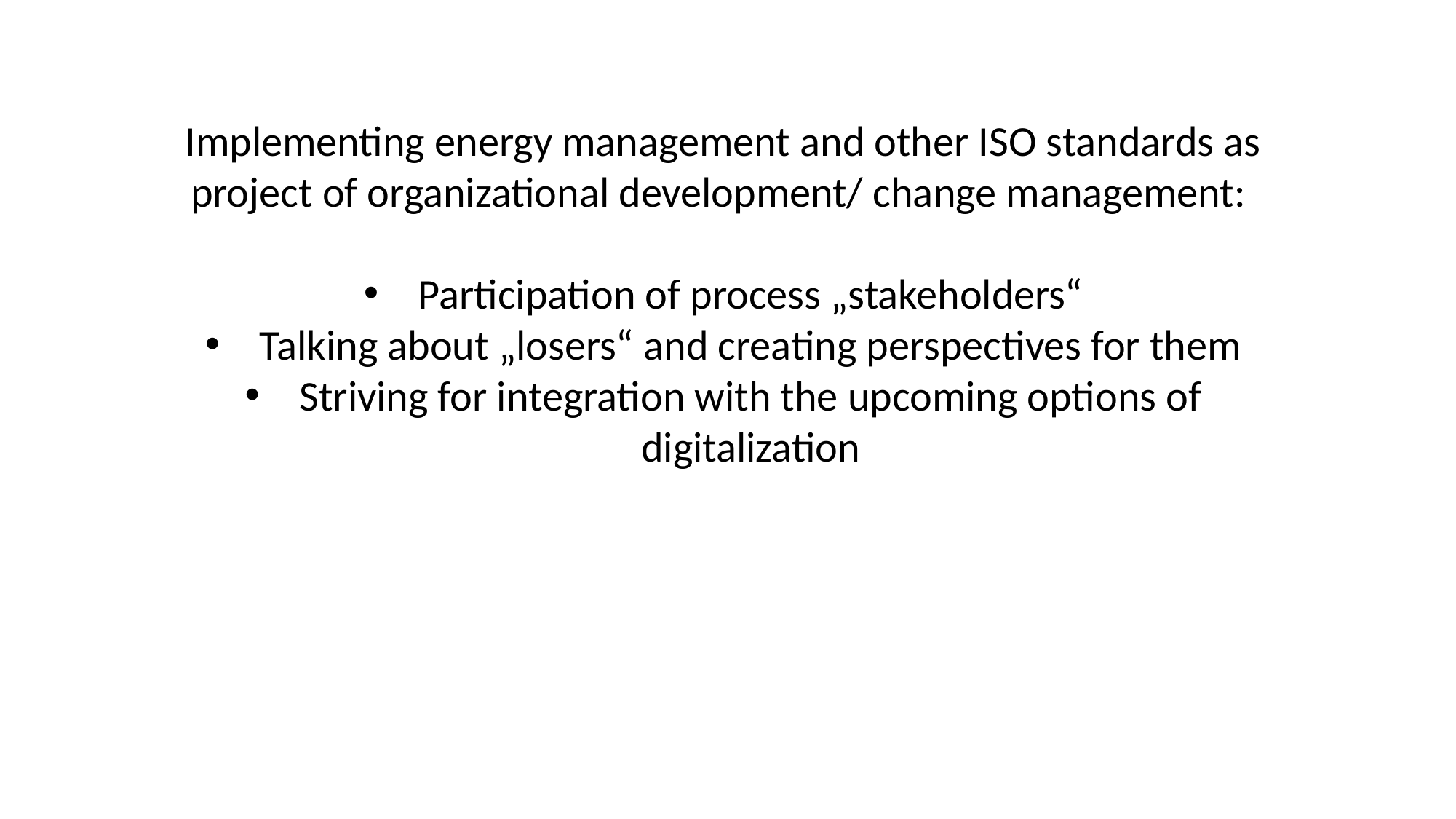

Implementing energy management and other ISO standards as project of organizational development/ change management:

Participation of process „stakeholders“
Talking about „losers“ and creating perspectives for them
Striving for integration with the upcoming options of digitalization